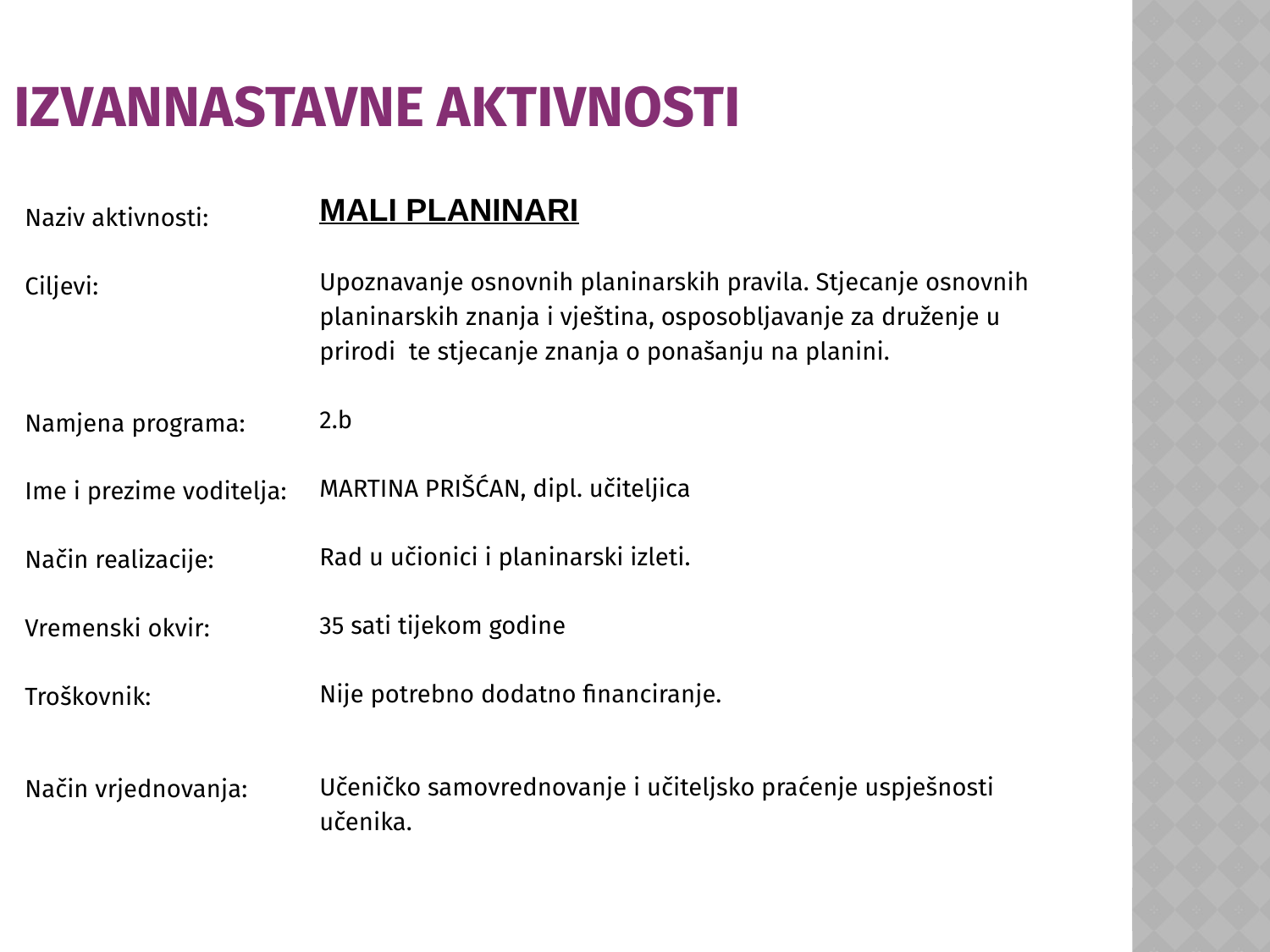

IZVANNASTAVNE AKTIVNOSTI
MALI PLANINARI

Upoznavanje osnovnih planinarskih pravila. Stjecanje osnovnih
planinarskih znanja i vještina, osposobljavanje za druženje u
prirodi  te stjecanje znanja o ponašanju na planini.

2.b

MARTINA PRIŠĆAN, dipl. učiteljica

Rad u učionici i planinarski izleti.

35 sati tijekom godine

Nije potrebno dodatno financiranje.

Učeničko samovrednovanje i učiteljsko praćenje uspješnosti
učenika.

Naziv aktivnosti:

Ciljevi:

Namjena programa:

Ime i prezime voditelja:

Način realizacije:

Vremenski okvir:

Troškovnik:

Način vrjednovanja: